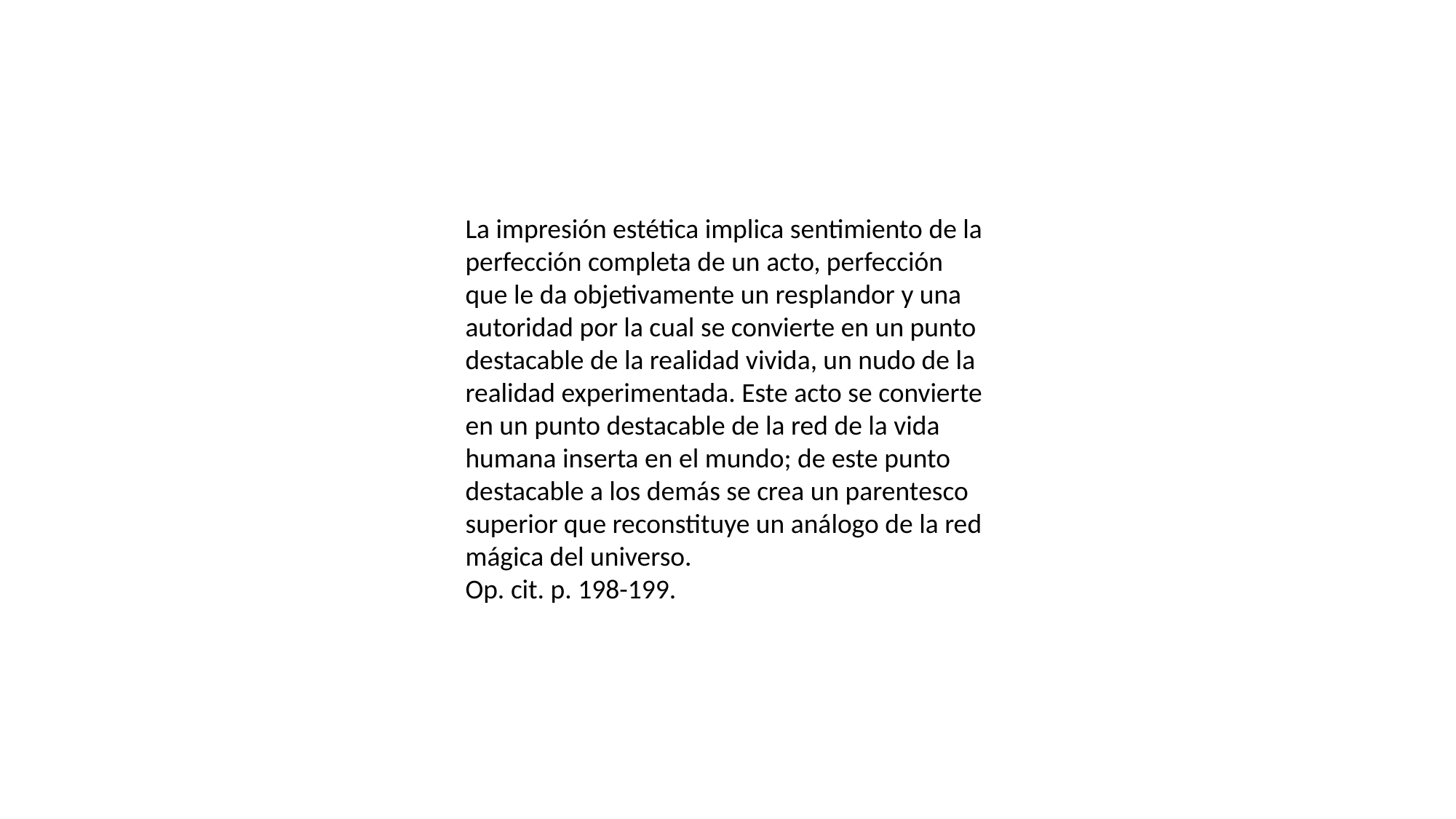

La impresión estética implica sentimiento de la perfección completa de un acto, perfección que le da objetivamente un resplandor y una autoridad por la cual se convierte en un punto destacable de la realidad vivida, un nudo de la realidad experimentada. Este acto se convierte en un punto destacable de la red de la vida humana inserta en el mundo; de este punto destacable a los demás se crea un parentesco superior que reconstituye un análogo de la red mágica del universo.
Op. cit. p. 198-199.